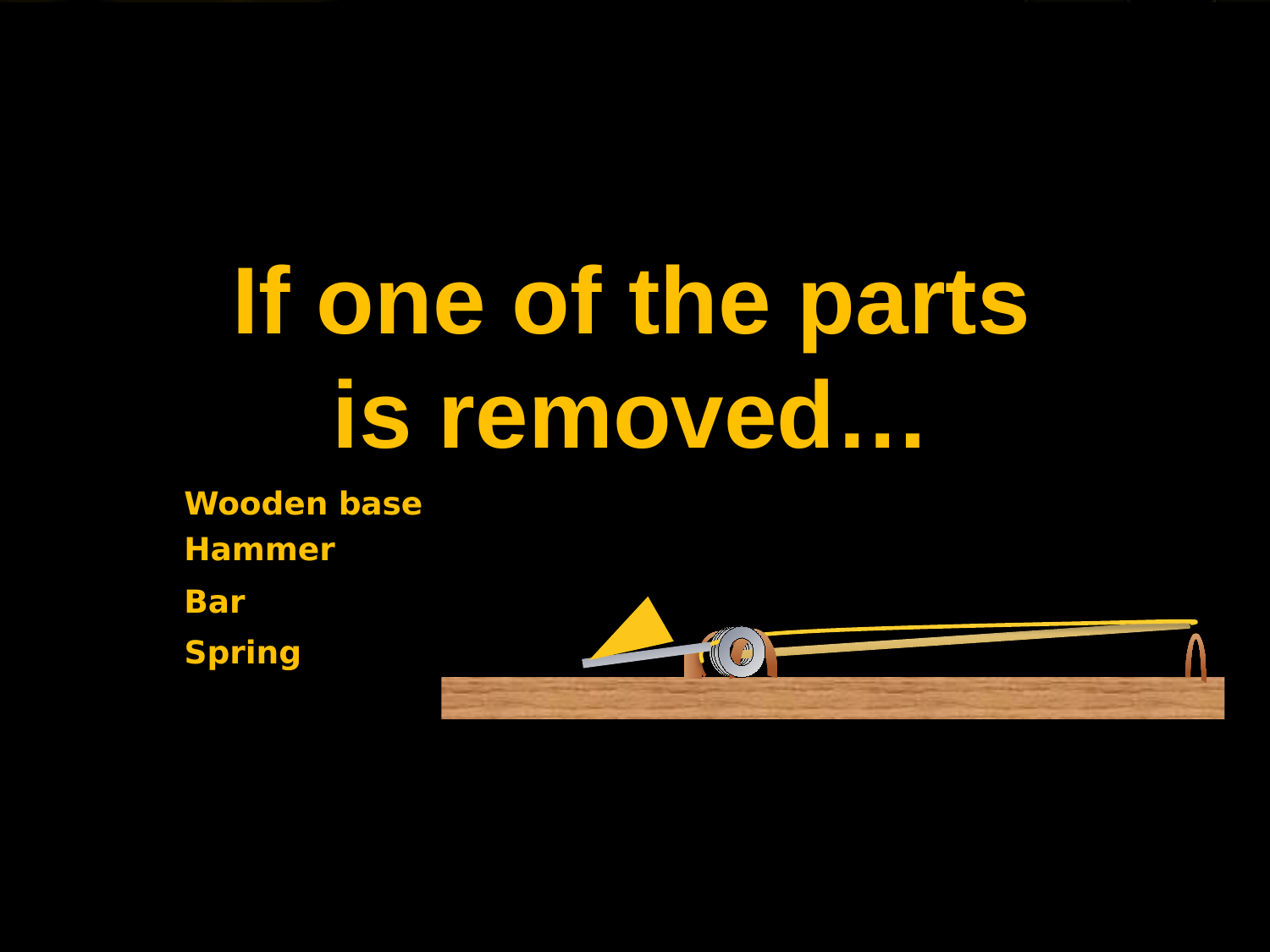

If one of the parts is removed…
Wooden base
Hammer
Bar

Spring